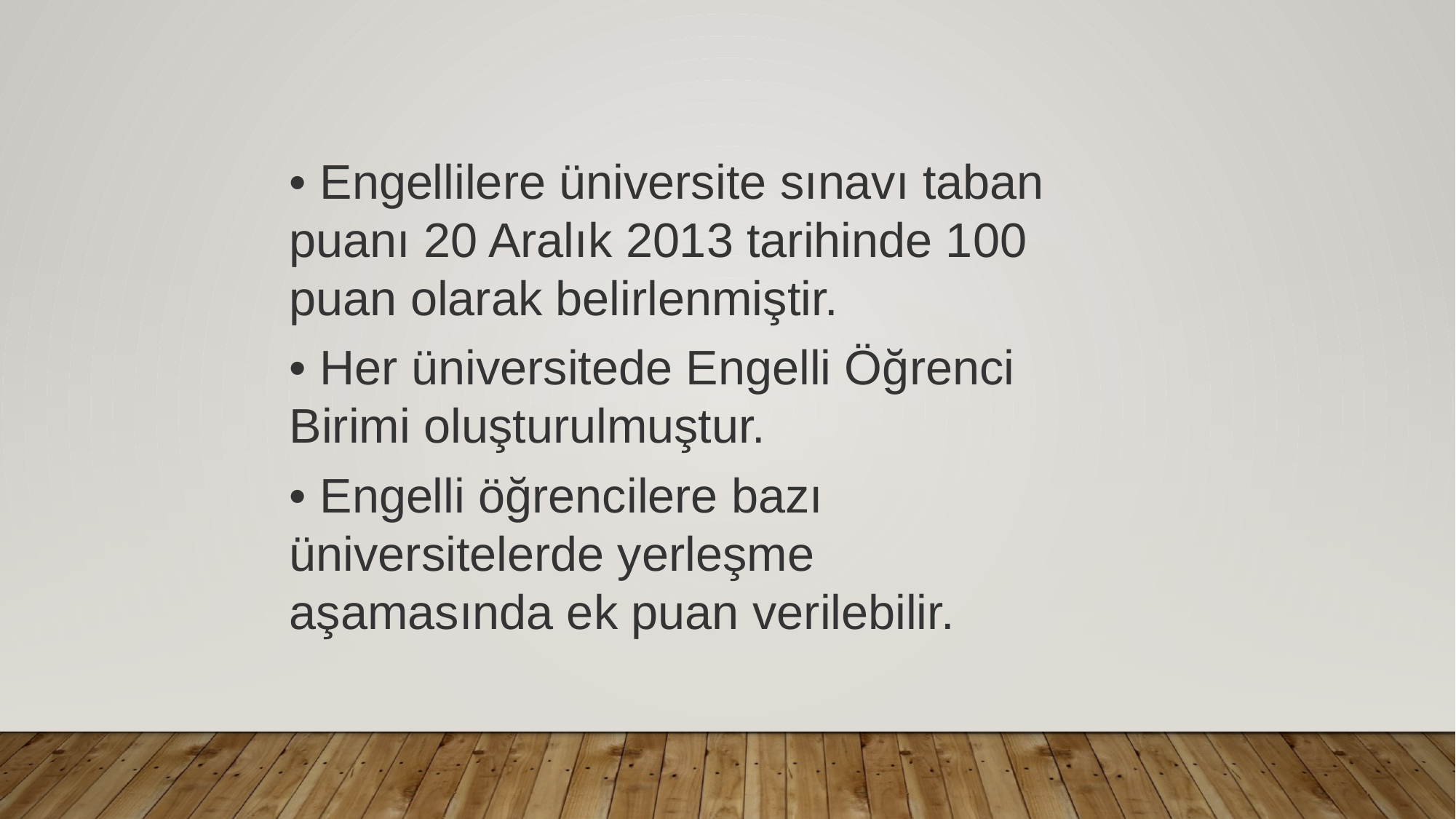

• Engellilere üniversite sınavı taban puanı 20 Aralık 2013 tarihinde 100 puan olarak belirlenmiştir.
• Her üniversitede Engelli Öğrenci Birimi oluşturulmuştur.
• Engelli öğrencilere bazı üniversitelerde yerleşme aşamasında ek puan verilebilir.